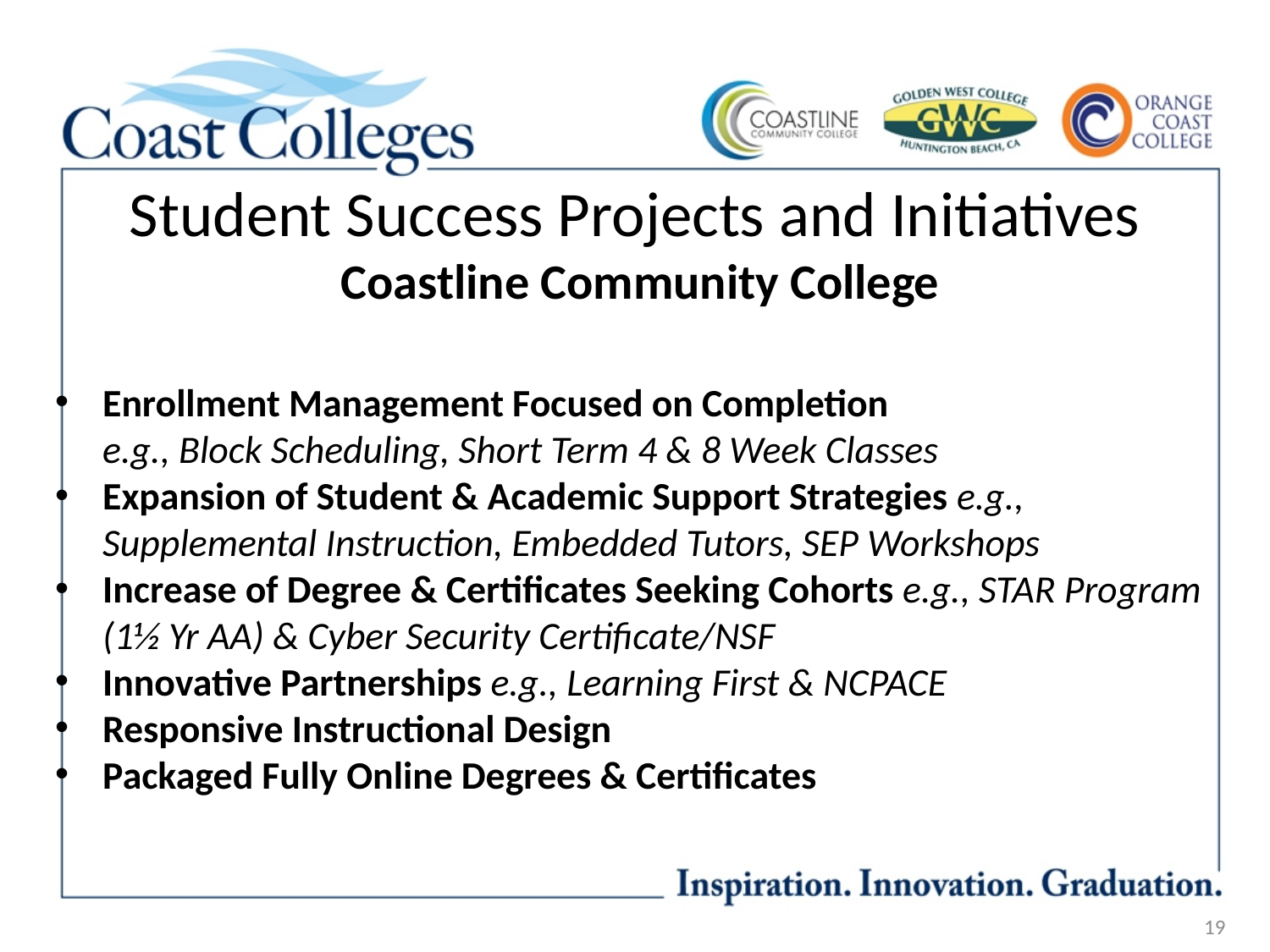

# Student Success Projects and Initiatives
Coastline Community College

Enrollment Management Focused on Completion
e.g., Block Scheduling, Short Term 4 & 8 Week Classes
Expansion of Student & Academic Support Strategies e.g., Supplemental Instruction, Embedded Tutors, SEP Workshops
Increase of Degree & Certificates Seeking Cohorts e.g., STAR Program (1½ Yr AA) & Cyber Security Certificate/NSF
Innovative Partnerships e.g., Learning First & NCPACE
Responsive Instructional Design
Packaged Fully Online Degrees & Certificates

19